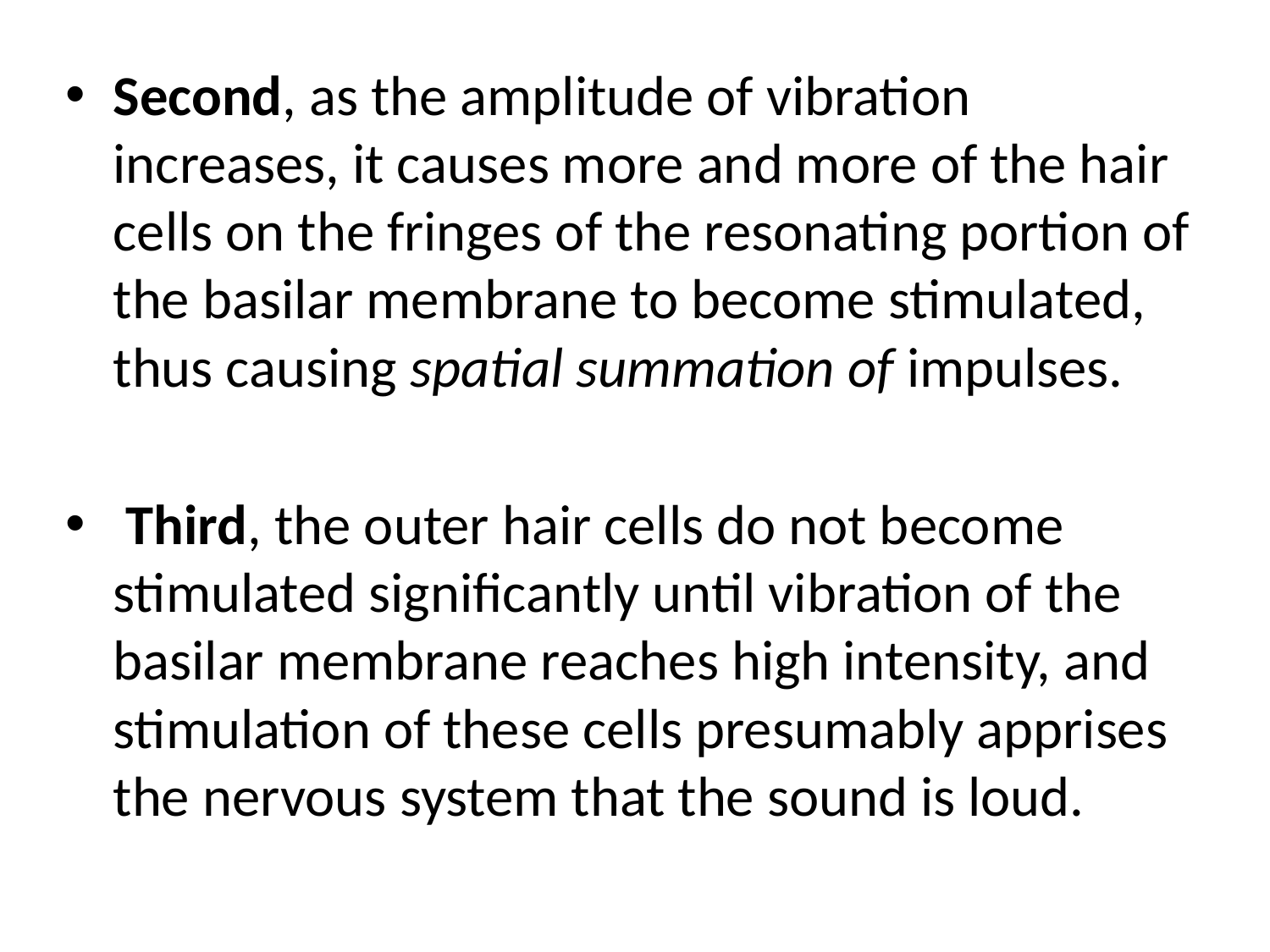

Second, as the amplitude of vibration increases, it causes more and more of the hair cells on the fringes of the resonating portion of the basilar membrane to become stimulated, thus causing spatial summation of impulses.

 Third, the outer hair cells do not become stimulated significantly until vibration of the basilar membrane reaches high intensity, and stimulation of these cells presumably apprises the nervous system that the sound is loud.